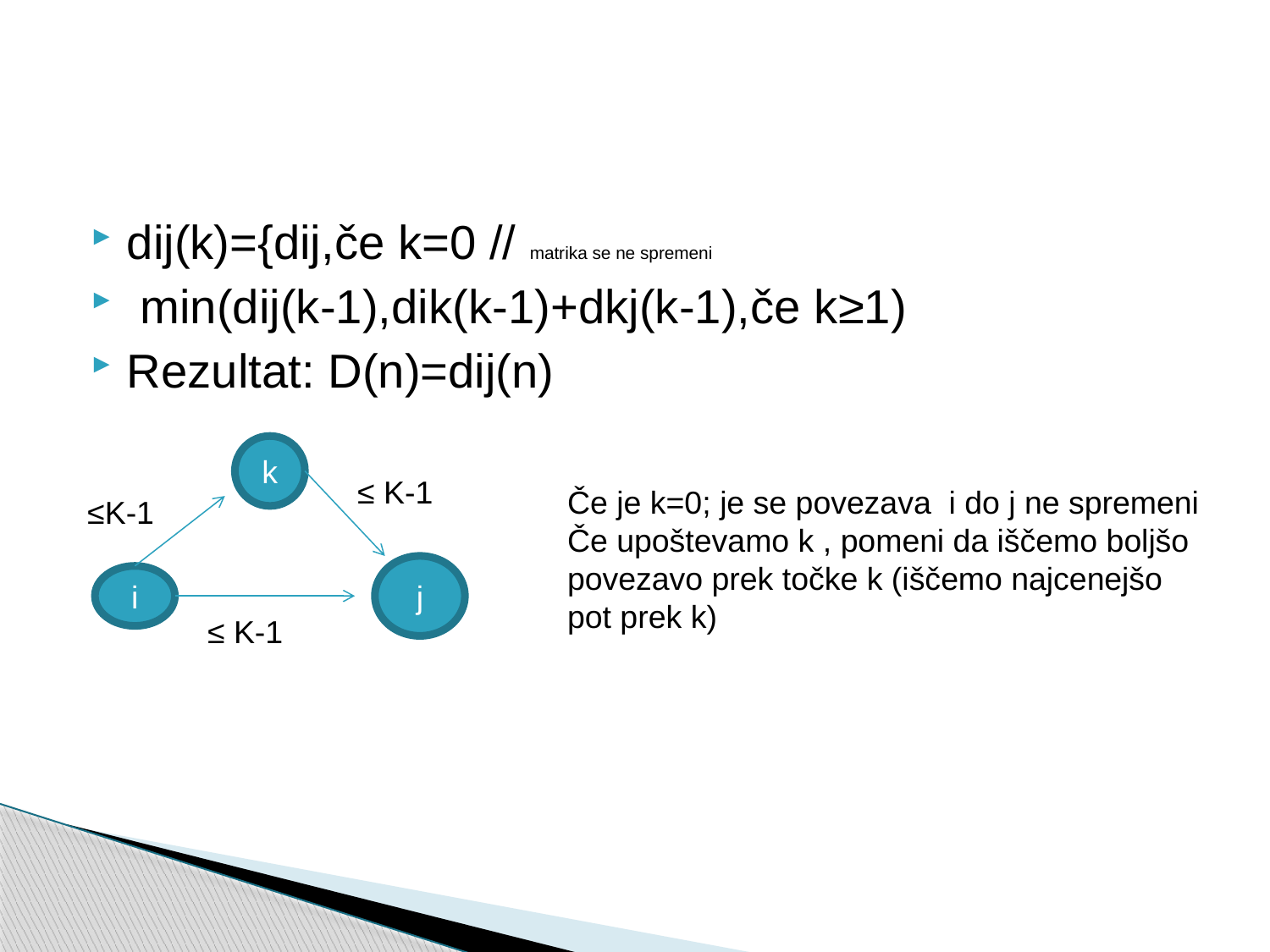

#
dij(k)={dij,če k=0 // matrika se ne spremeni
 min(dij(k-1),dik(k-1)+dkj(k-1),če k≥1)
Rezultat: D(n)=dij(n)

k
≤ K-1
Če je k=0; je se povezava  i do j ne spremeni
Če upoštevamo k , pomeni da iščemo boljšo povezavo prek točke k (iščemo najcenejšo pot prek k)

≤K-1
j
i
≤ K-1